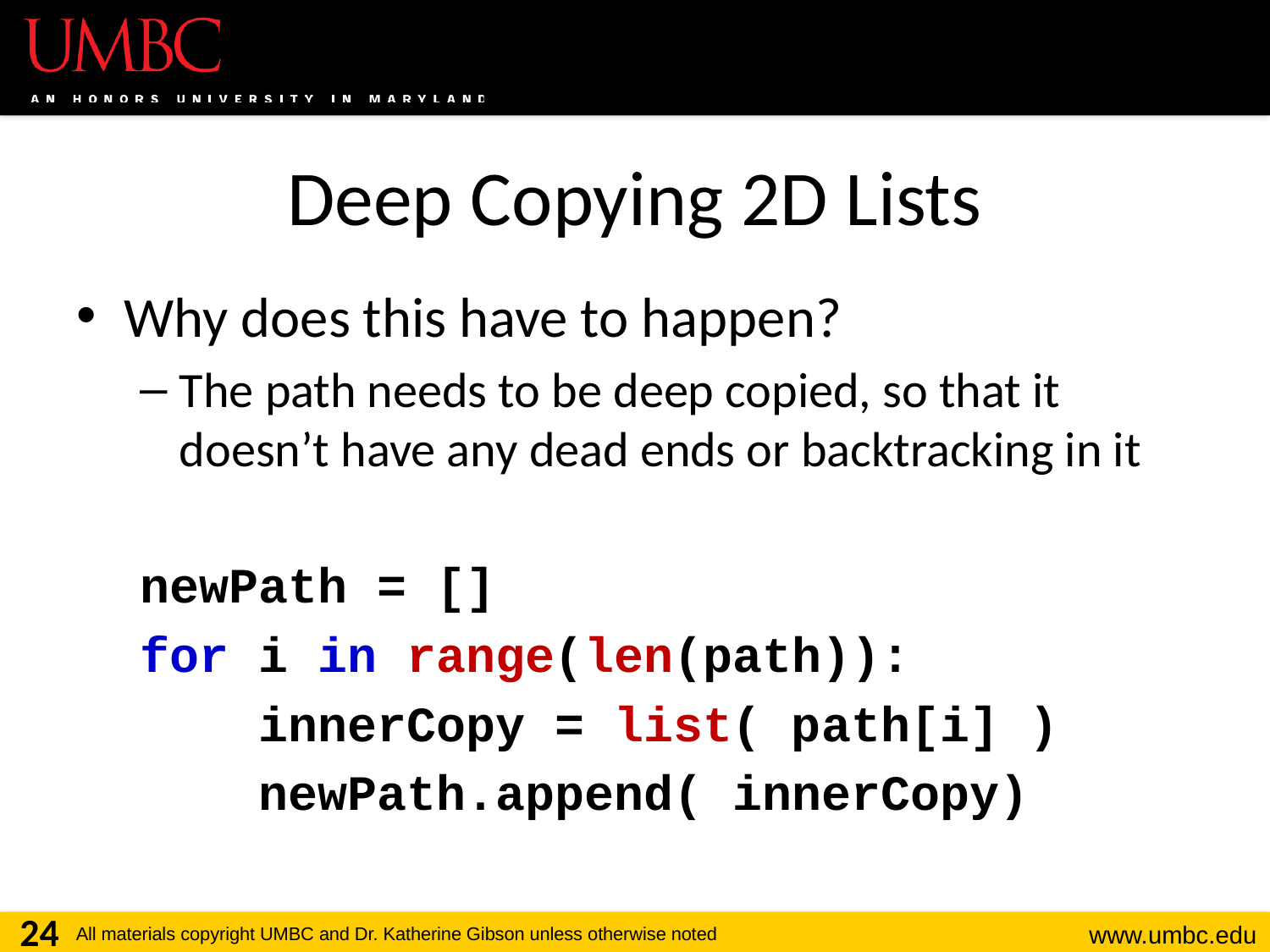

# Deep Copying 2D Lists
Why does this have to happen?
The path needs to be deep copied, so that it doesn’t have any dead ends or backtracking in it

newPath = []
for i in range(len(path)):
    innerCopy = list( path[i] )
    newPath.append( innerCopy)

24